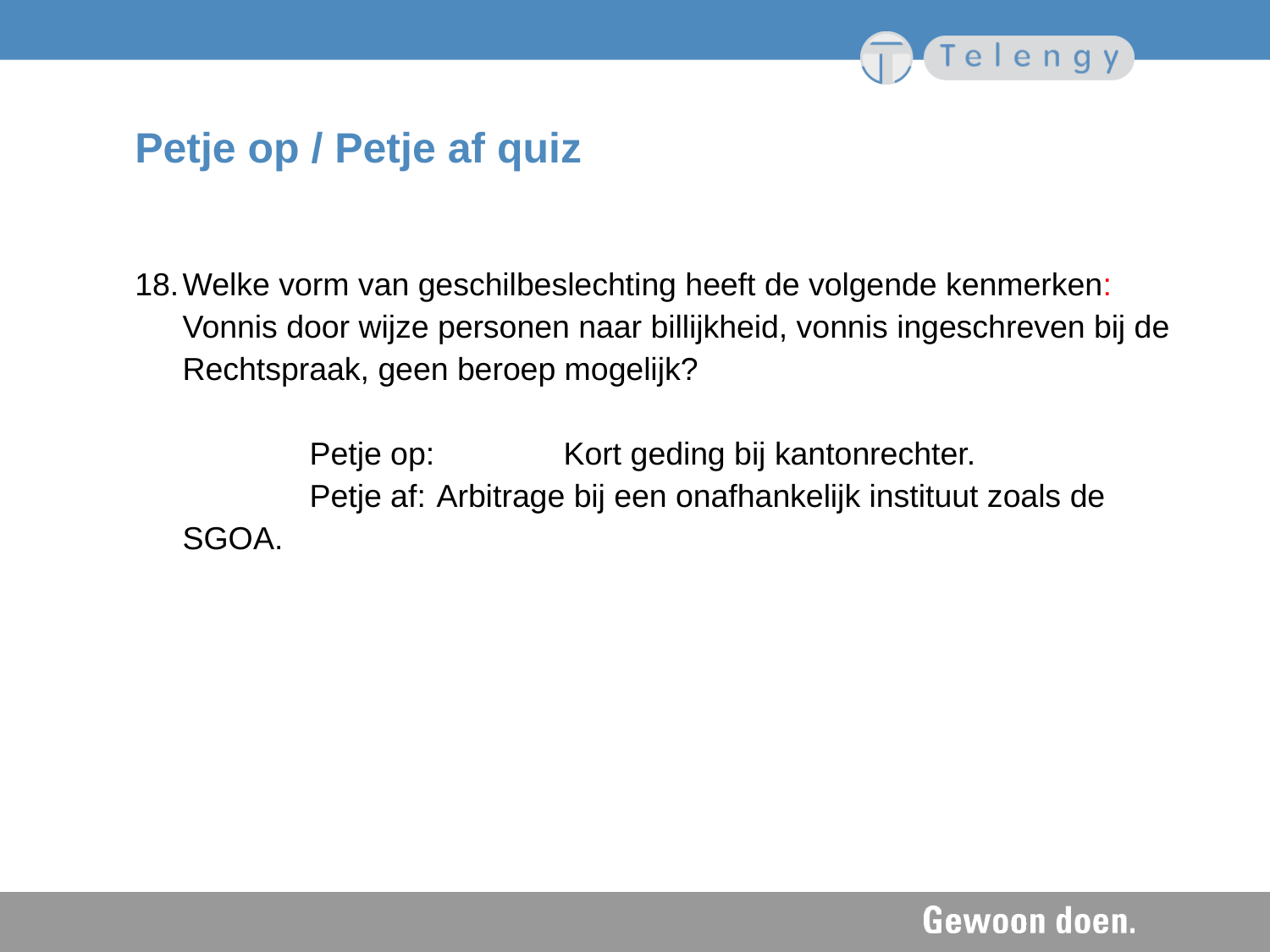

# Petje op / Petje af quiz
18.	Welke vorm van geschilbeslechting heeft de volgende kenmerken: Vonnis door wijze personen naar billijkheid, vonnis ingeschreven bij de Rechtspraak, geen beroep mogelijk?

		Petje op: 	Kort geding bij kantonrechter.
		Petje af: 	Arbitrage bij een onafhankelijk instituut zoals de SGOA.